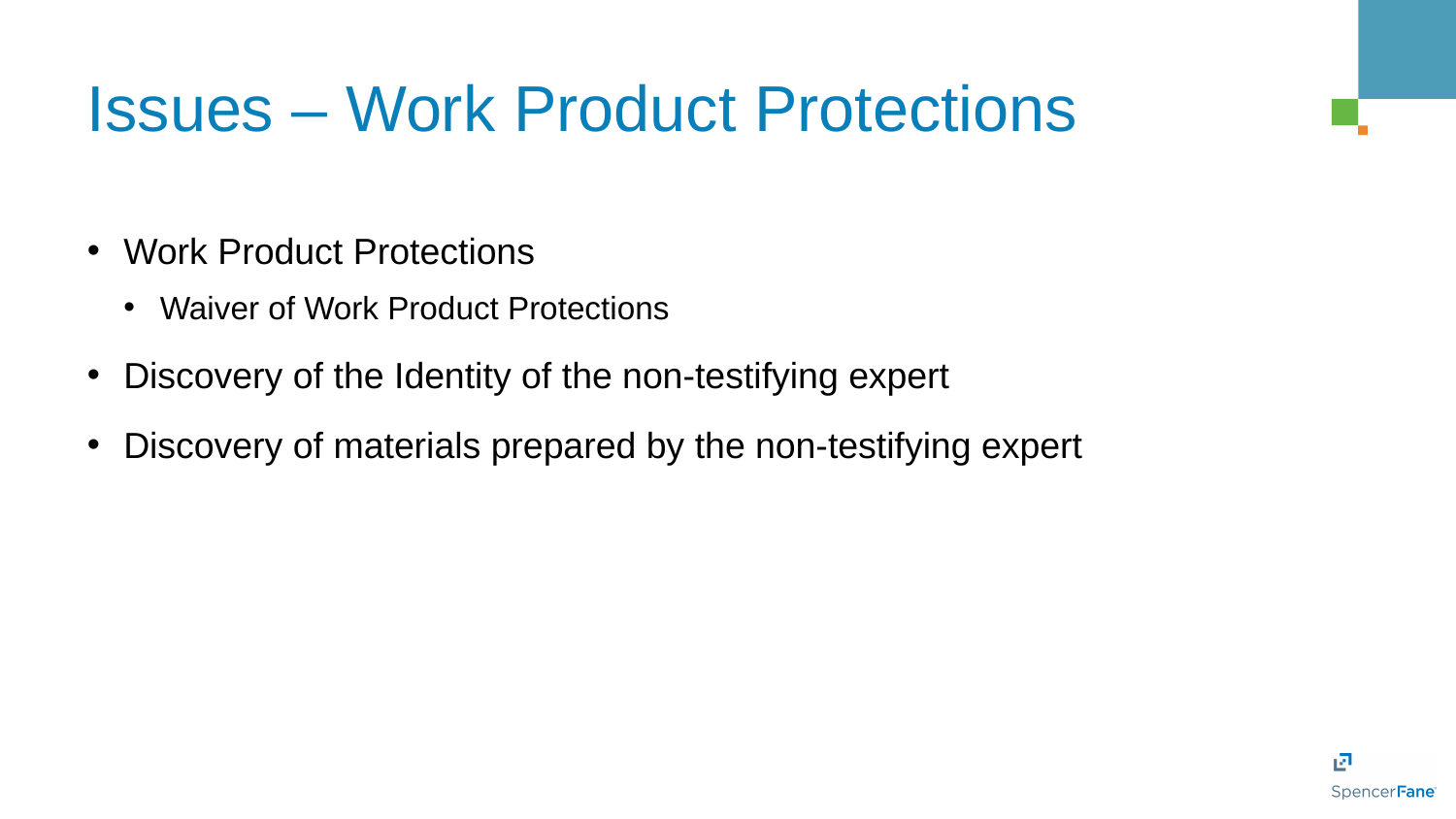

# Issues – Work Product Protections
Work Product Protections
Waiver of Work Product Protections
Discovery of the Identity of the non-testifying expert
Discovery of materials prepared by the non-testifying expert